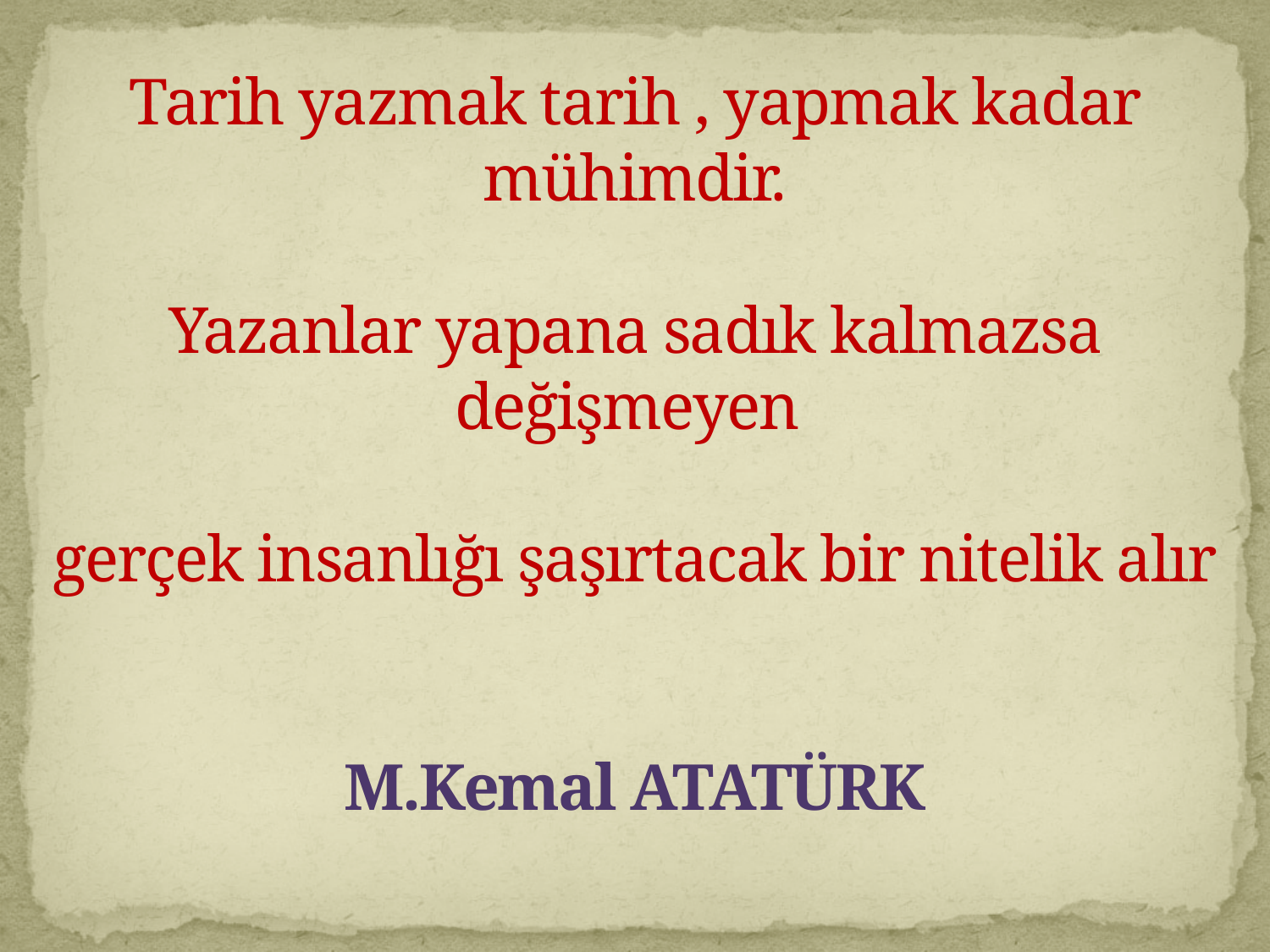

# Tarih yazmak tarih , yapmak kadar mühimdir. Yazanlar yapana sadık kalmazsa değişmeyen gerçek insanlığı şaşırtacak bir nitelik alır M.Kemal ATATÜRK

Vefa ve Tarih Bilinci